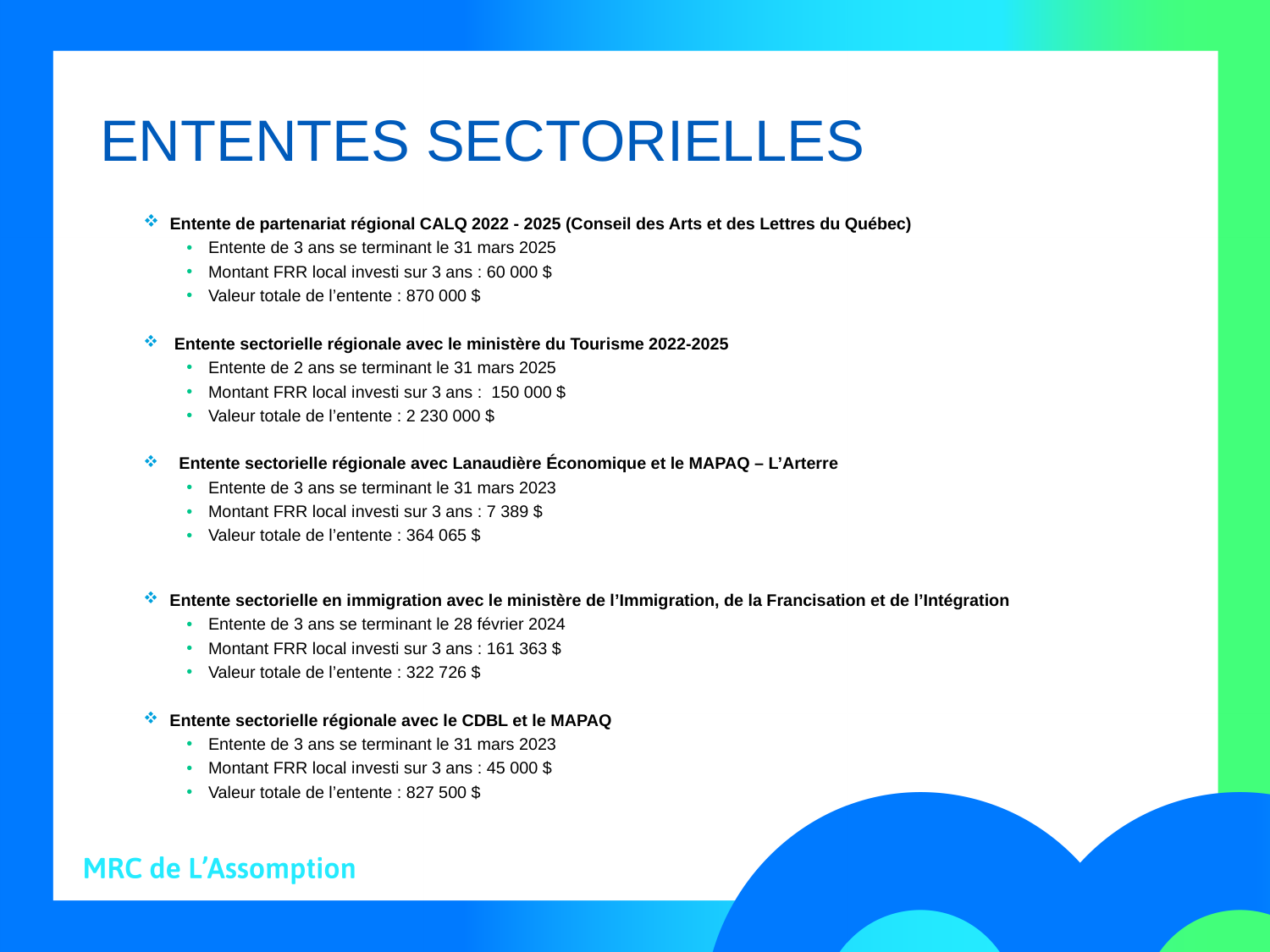

# ENTENTES SECTORIELLES
 Entente de partenariat régional CALQ 2022 - 2025 (Conseil des Arts et des Lettres du Québec)
Entente de 3 ans se terminant le 31 mars 2025
Montant FRR local investi sur 3 ans : 60 000 $
Valeur totale de l’entente : 870 000 $

  Entente sectorielle régionale avec le ministère du Tourisme 2022-2025
Entente de 2 ans se terminant le 31 mars 2025
Montant FRR local investi sur 3 ans :  150 000 $
Valeur totale de l’entente : 2 230 000 $

   Entente sectorielle régionale avec Lanaudière Économique et le MAPAQ – L’Arterre
Entente de 3 ans se terminant le 31 mars 2023
Montant FRR local investi sur 3 ans : 7 389 $
Valeur totale de l’entente : 364 065 $

 Entente sectorielle en immigration avec le ministère de l’Immigration, de la Francisation et de l’Intégration
Entente de 3 ans se terminant le 28 février 2024
Montant FRR local investi sur 3 ans : 161 363 $
Valeur totale de l’entente : 322 726 $

 Entente sectorielle régionale avec le CDBL et le MAPAQ
Entente de 3 ans se terminant le 31 mars 2023
Montant FRR local investi sur 3 ans : 45 000 $
Valeur totale de l’entente : 827 500 $